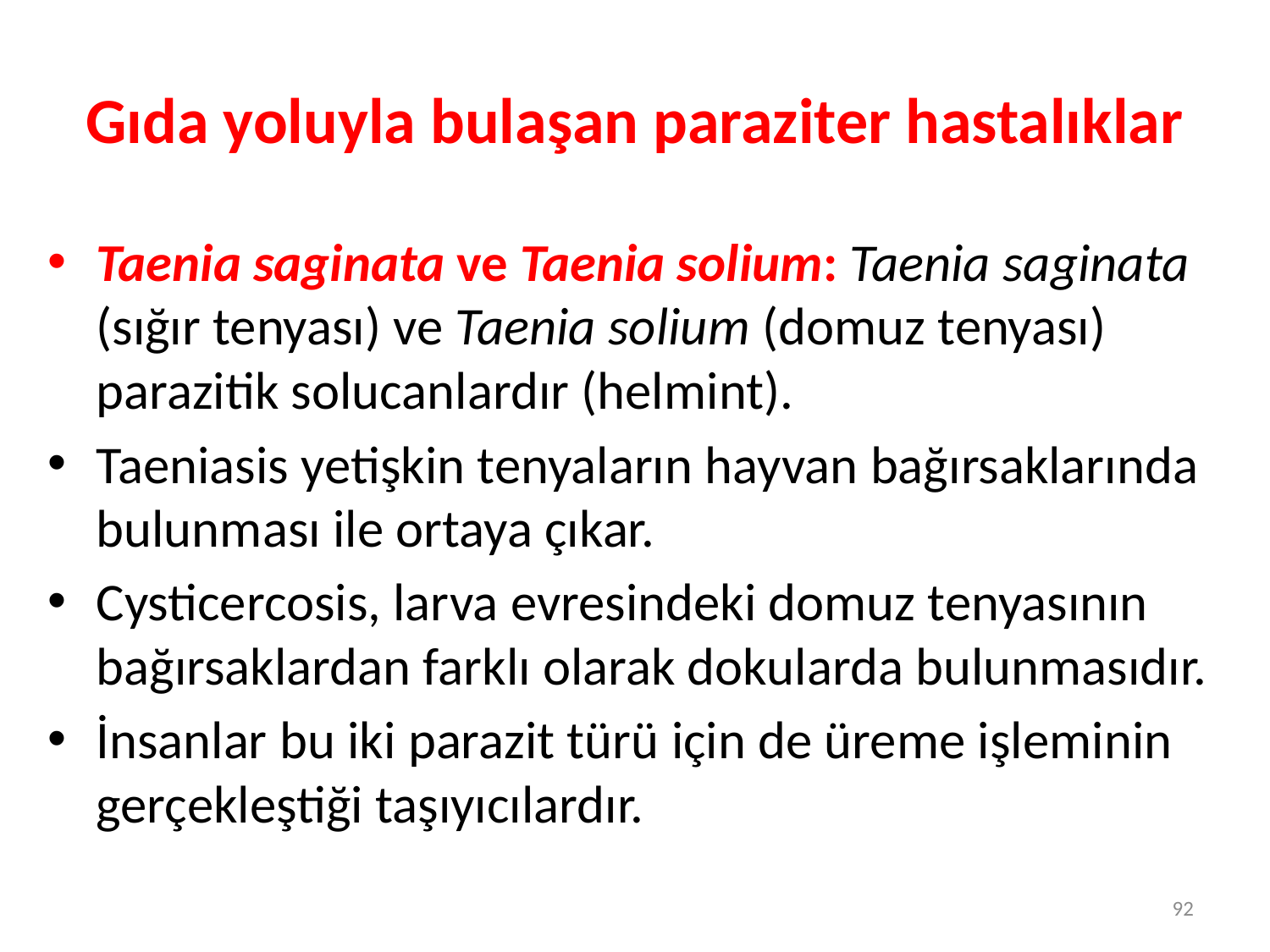

# Gıda yoluyla bulaşan paraziter hastalıklar
Taenia saginata ve Taenia solium: Taenia saginata (sığır tenyası) ve Taenia solium (domuz tenyası) parazitik solucanlardır (helmint).
Taeniasis yetişkin tenyaların hayvan bağırsaklarında bulunması ile ortaya çıkar.
Cysticercosis, larva evresindeki domuz tenyasının bağırsaklardan farklı olarak dokularda bulunmasıdır.
İnsanlar bu iki parazit türü için de üreme işleminin gerçekleştiği taşıyıcılardır.
92